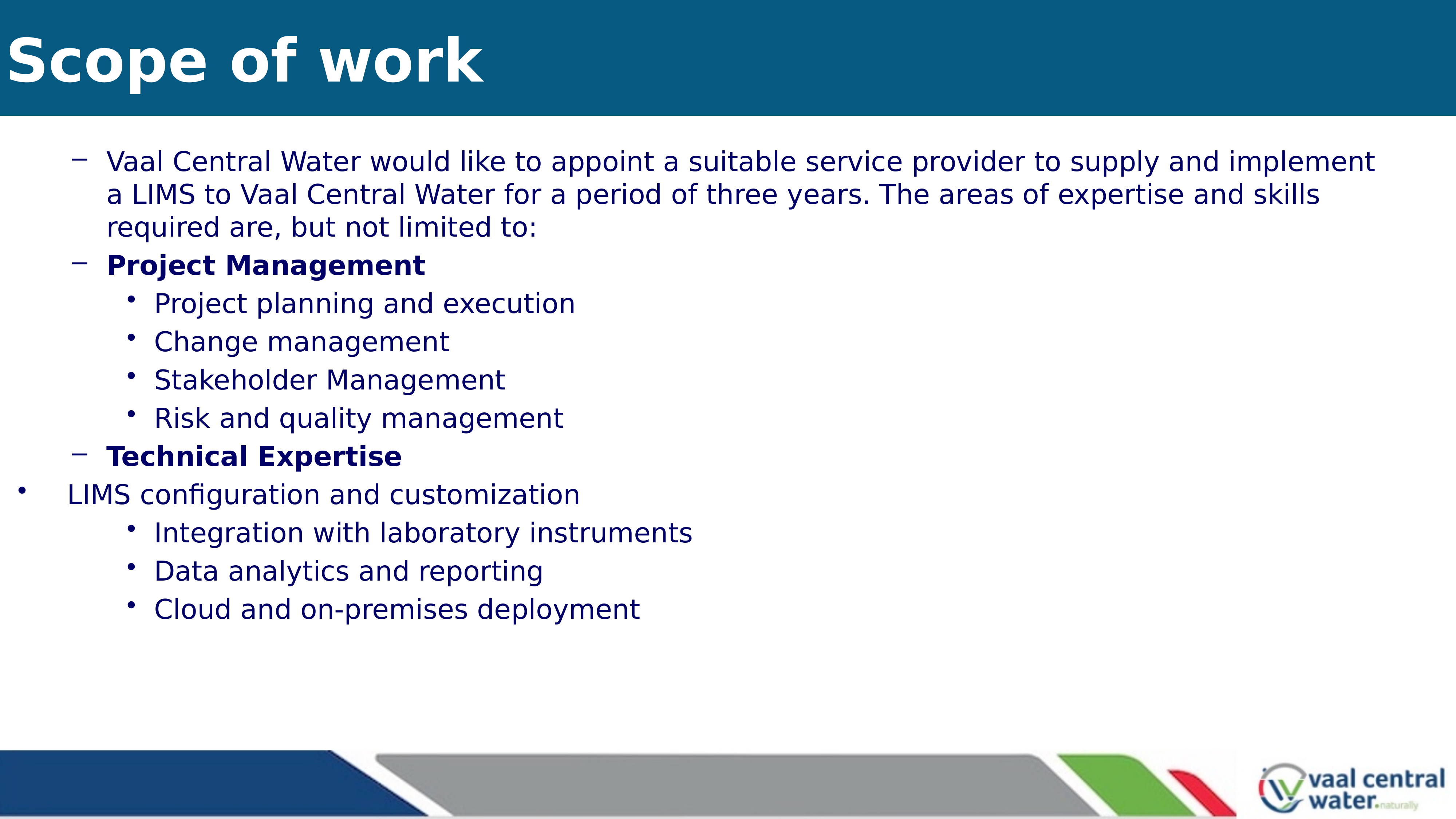

# Scope of work
Vaal Central Water would like to appoint a suitable service provider to supply and implement a LIMS to Vaal Central Water for a period of three years. The areas of expertise and skills required are, but not limited to:
Project Management
Project planning and execution
Change management
Stakeholder Management
Risk and quality management
Technical Expertise
 LIMS configuration and customization
Integration with laboratory instruments
Data analytics and reporting
Cloud and on-premises deployment